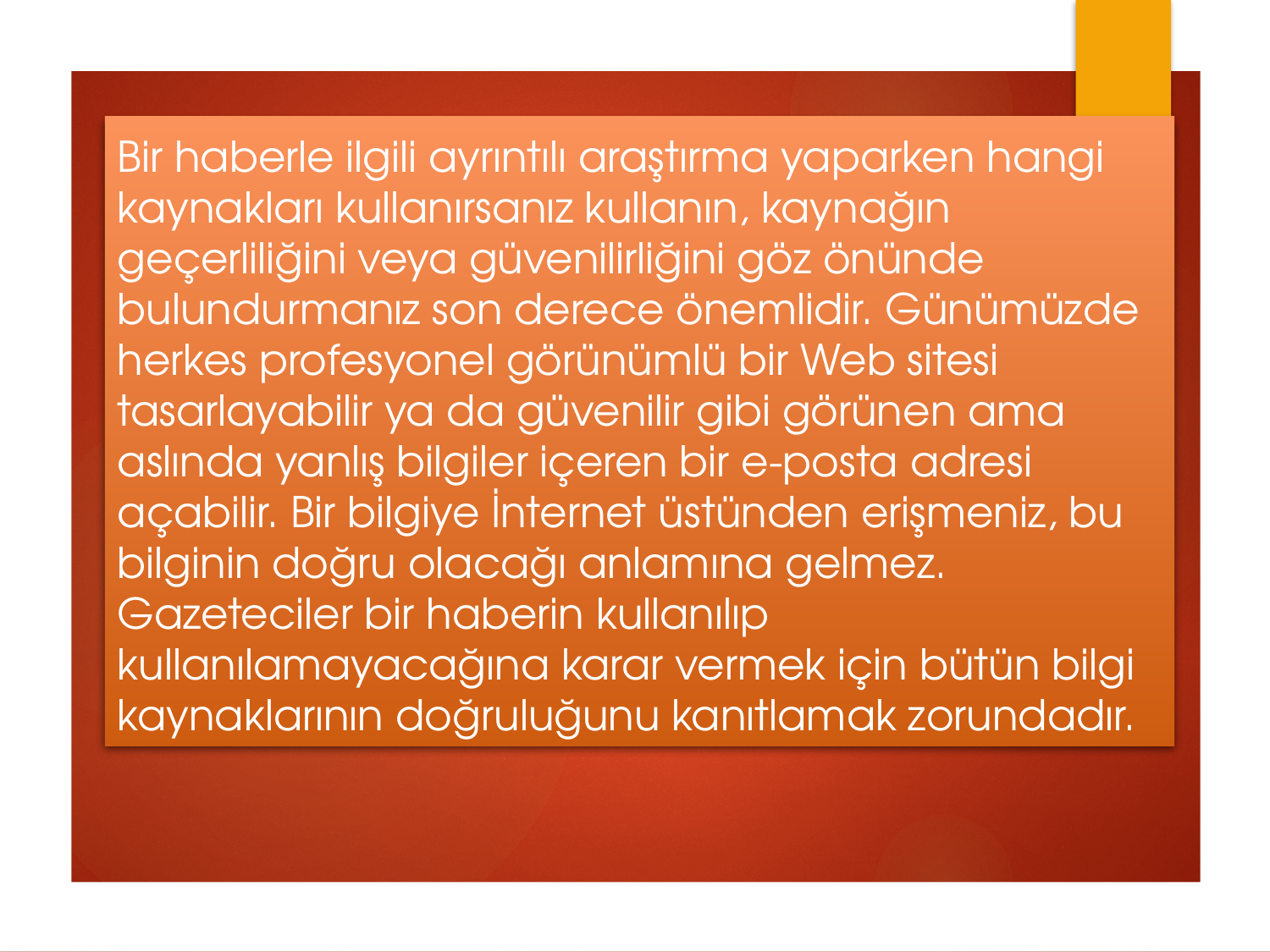

# Bir haberle ilgili ayrıntılı araştırma yaparken hangi kaynakları kullanırsanız kullanın, kaynağın geçerliliğini veya güvenilirliğini göz önünde bulundurmanız son derece önemlidir. Günümüzde herkes profesyonel görünümlü bir Web sitesi tasarlayabilir ya da güvenilir gibi görünen ama aslında yanlış bilgiler içeren bir e-posta adresi açabilir. Bir bilgiye İnternet üstünden erişmeniz, bu bilginin doğru olacağı anlamına gelmez. Gazeteciler bir haberin kullanılıp kullanılamayacağına karar vermek için bütün bilgi kaynaklarının doğruluğunu kanıtlamak zorundadır.